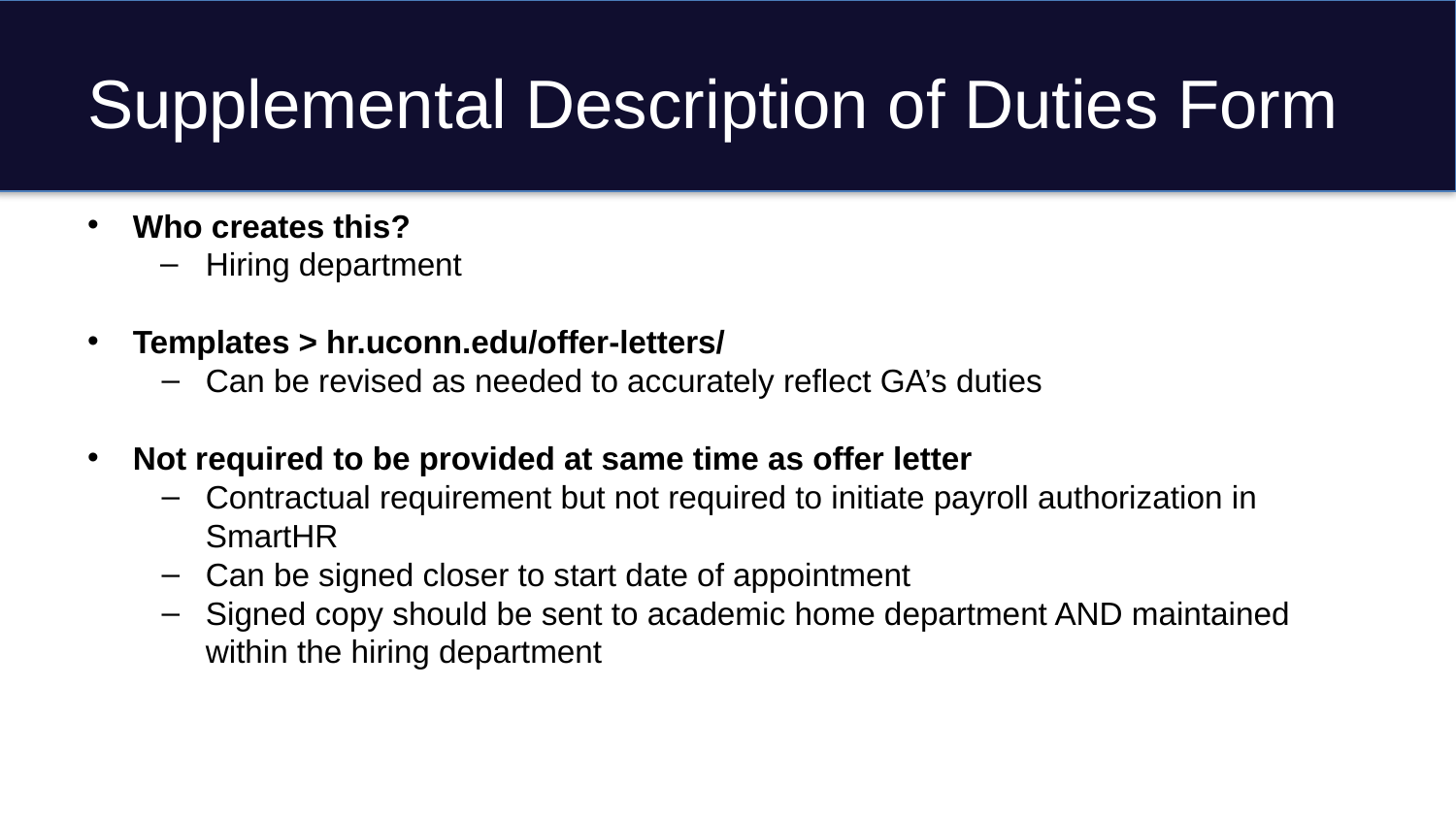

# Supplemental Description of Duties Form
Who creates this?
Hiring department

Templates > hr.uconn.edu/offer-letters/
Can be revised as needed to accurately reflect GA’s duties

Not required to be provided at same time as offer letter
Contractual requirement but not required to initiate payroll authorization in SmartHR
Can be signed closer to start date of appointment
Signed copy should be sent to academic home department AND maintained within the hiring department